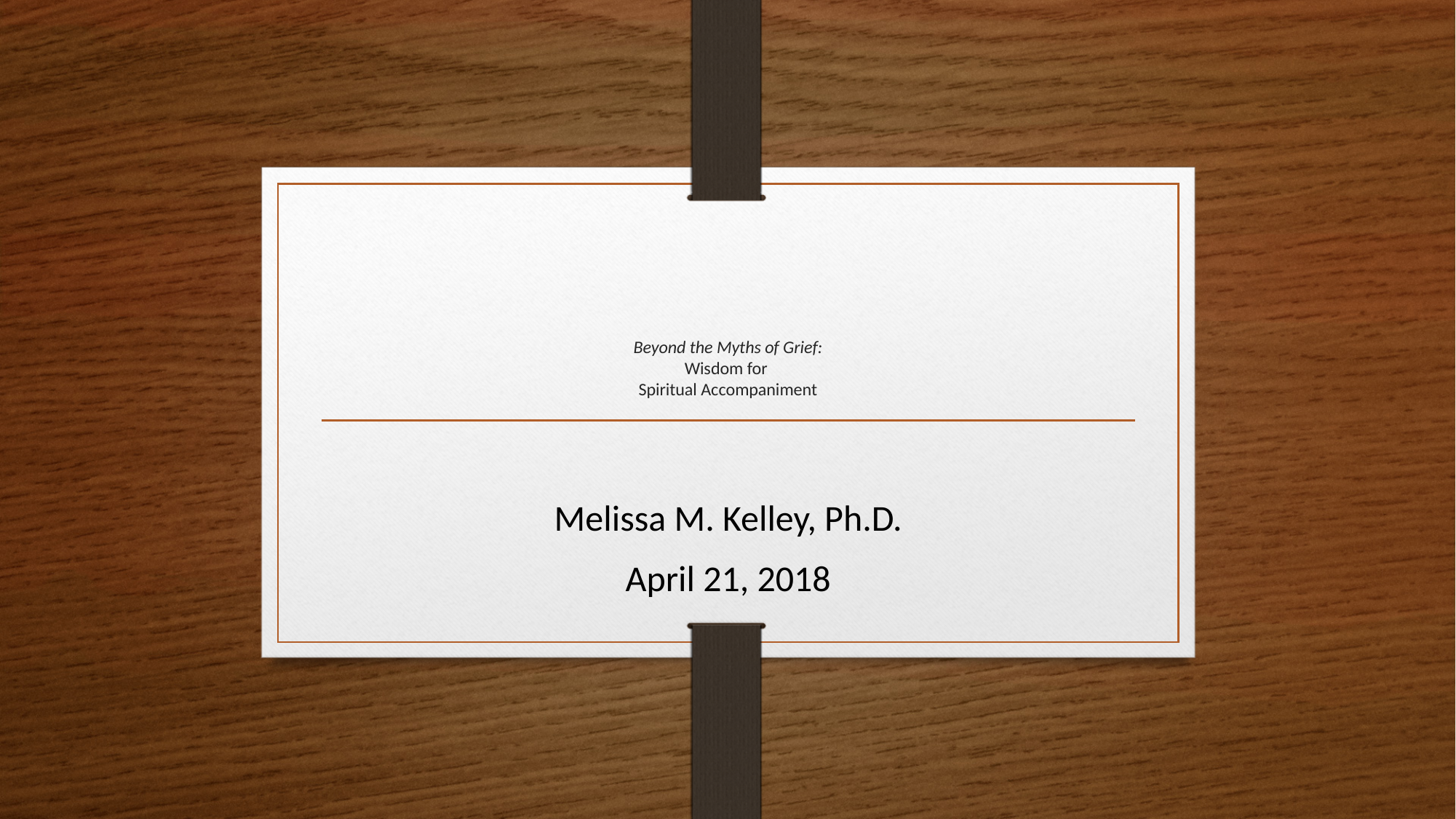

# Beyond the Myths of Grief: Wisdom for Spiritual Accompaniment

Melissa M. Kelley, Ph.D.
April 21, 2018